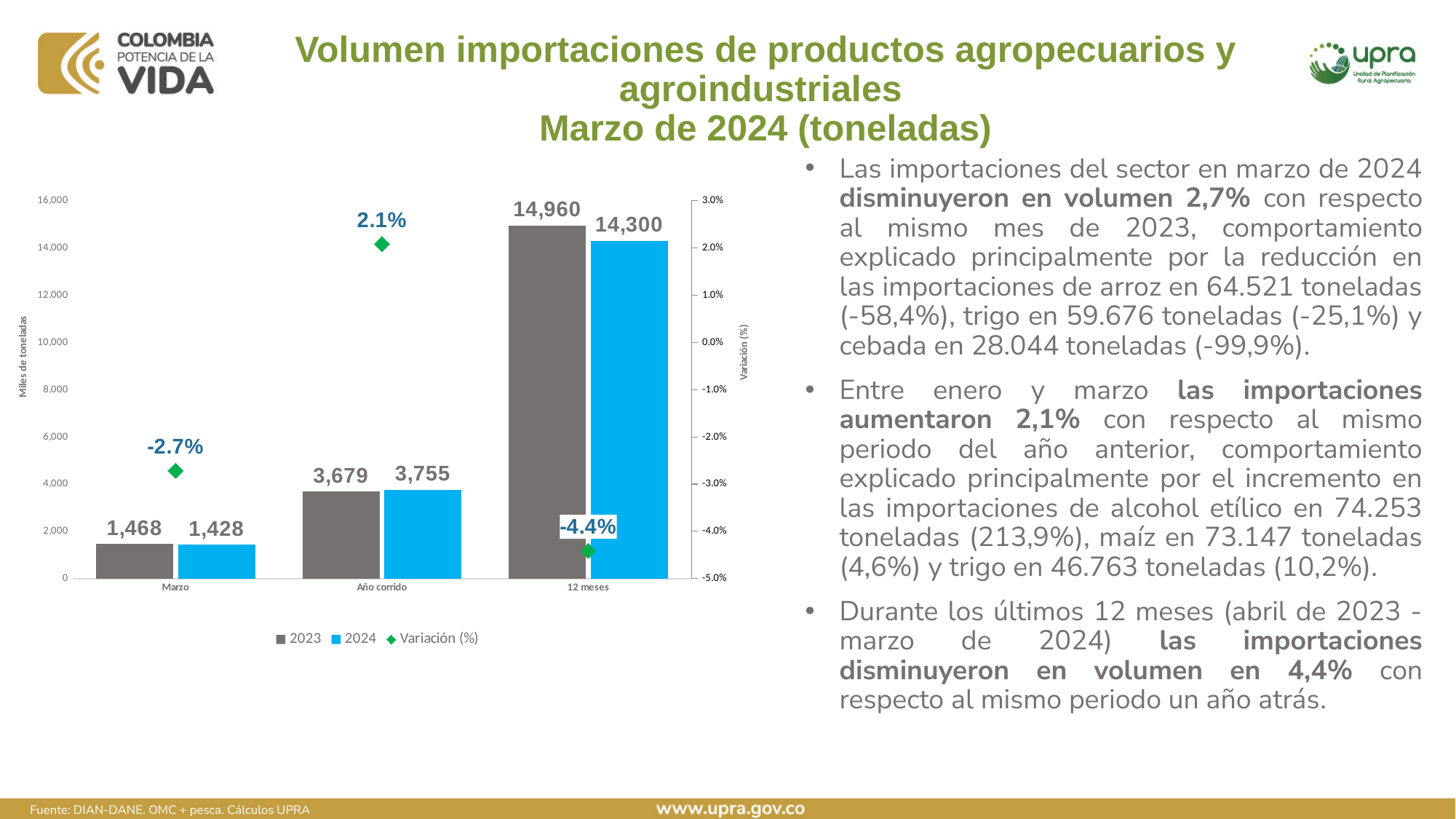

# Volumen importaciones de productos agropecuarios y agroindustriales Marzo de 2024 (toneladas)
Las importaciones del sector en marzo de 2024 disminuyeron en volumen 2,7% con respecto al mismo mes de 2023, comportamiento explicado principalmente por la reducción en las importaciones de arroz en 64.521 toneladas (-58,4%), trigo en 59.676 toneladas (-25,1%) y cebada en 28.044 toneladas (-99,9%).
Entre enero y marzo las importaciones aumentaron 2,1% con respecto al mismo periodo del año anterior, comportamiento explicado principalmente por el incremento en las importaciones de alcohol etílico en 74.253 toneladas (213,9%), maíz en 73.147 toneladas (4,6%) y trigo en 46.763 toneladas (10,2%).
Durante los últimos 12 meses (abril de 2023 - marzo de 2024) las importaciones disminuyeron en volumen en 4,4% con respecto al mismo periodo un año atrás.

### Chart

| Category | 2023 | 2024 | Variación (%) |
|---|---|---|---|
| Marzo | 1467.5579312073394 | 1427.720288764788 | -0.02714553313052359 |
| Año corrido | 3678.577999454495 | 3755.2265732221754 | 0.02083646827090435 |
| 12 meses | 14960.08926400229 | 14300.462031741961 | -0.04409246633625086 |
Fuente: DIAN-DANE. OMC + pesca. Cálculos UPRA